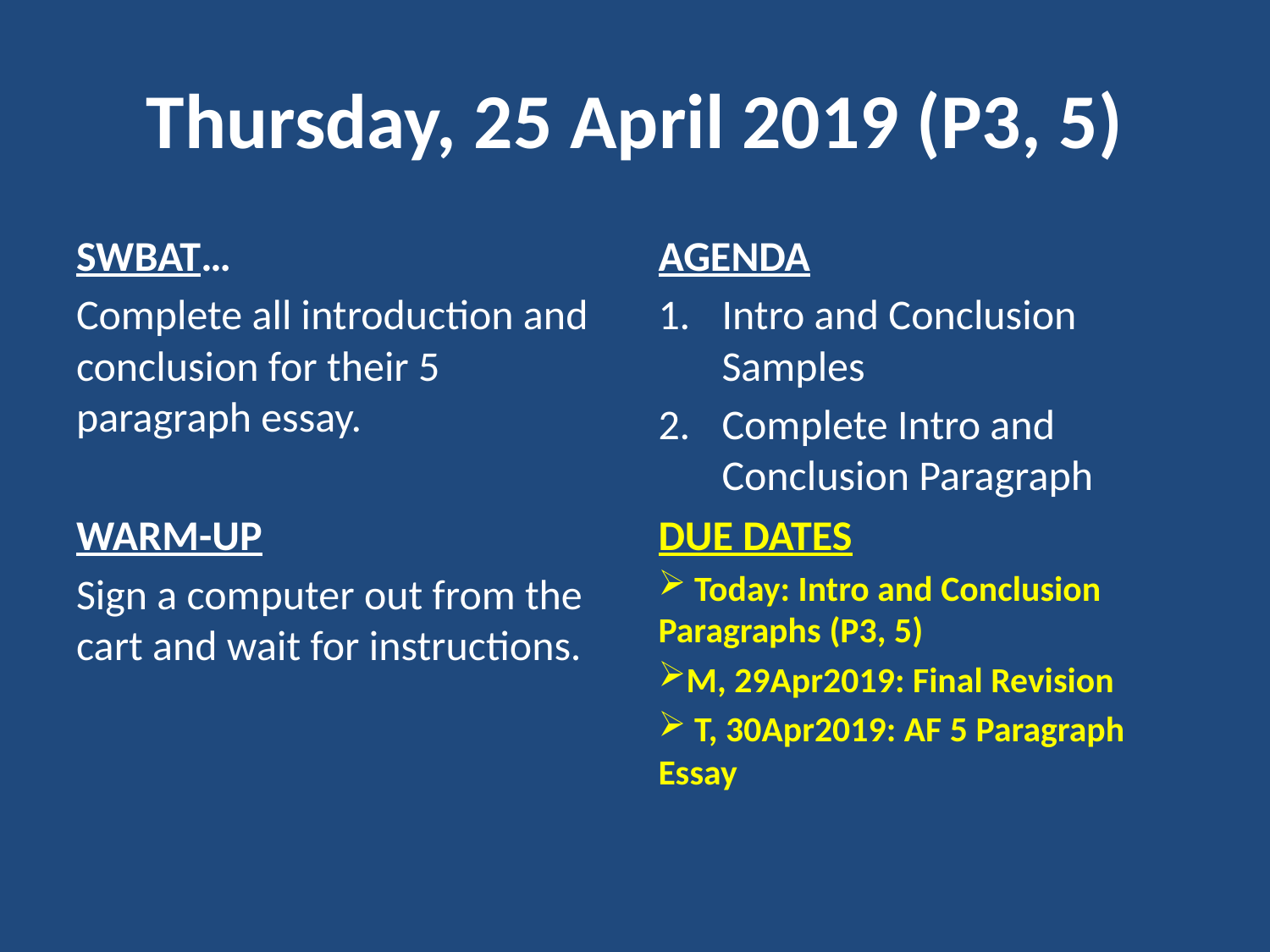

# Thursday, 25 April 2019 (P3, 5)
SWBAT…
Complete all introduction and conclusion for their 5 paragraph essay.

WARM-UP
Sign a computer out from the cart and wait for instructions.
AGENDA
Intro and Conclusion Samples
Complete Intro and Conclusion Paragraph
DUE DATES
 Today: Intro and Conclusion Paragraphs (P3, 5)
M, 29Apr2019: Final Revision
 T, 30Apr2019: AF 5 Paragraph Essay